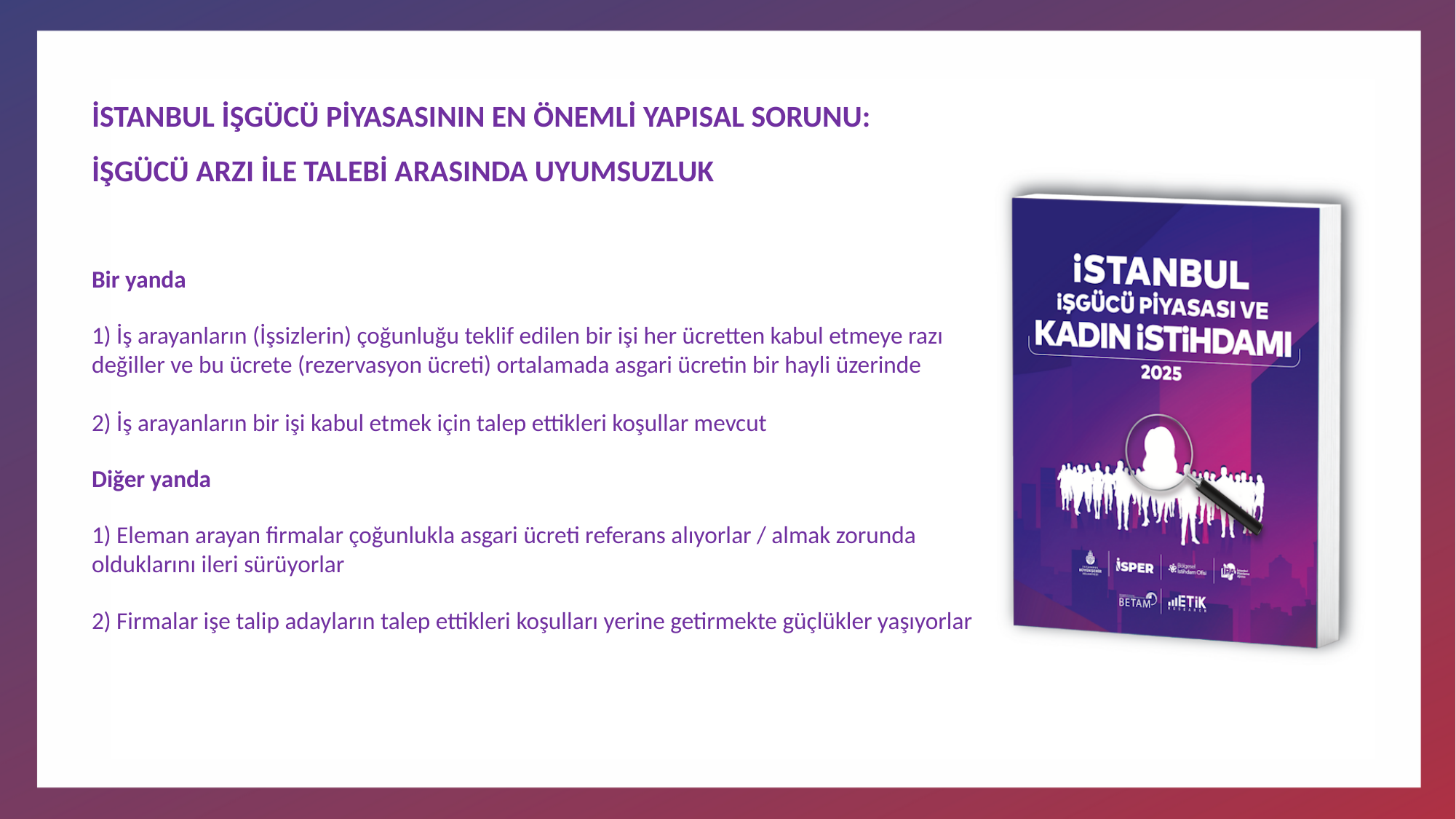

# İSTANBUL İŞGÜCÜ PİYASASININ EN ÖNEMLİ YAPISAL SORUNU: İŞGÜCÜ ARZI İLE TALEBİ ARASINDA UYUMSUZLUK
Bir yanda
1) İş arayanların (İşsizlerin) çoğunluğu teklif edilen bir işi her ücretten kabul etmeye razı değiller ve bu ücrete (rezervasyon ücreti) ortalamada asgari ücretin bir hayli üzerinde
2) İş arayanların bir işi kabul etmek için talep ettikleri koşullar mevcut
Diğer yanda
1) Eleman arayan firmalar çoğunlukla asgari ücreti referans alıyorlar / almak zorunda olduklarını ileri sürüyorlar
2) Firmalar işe talip adayların talep ettikleri koşulları yerine getirmekte güçlükler yaşıyorlar